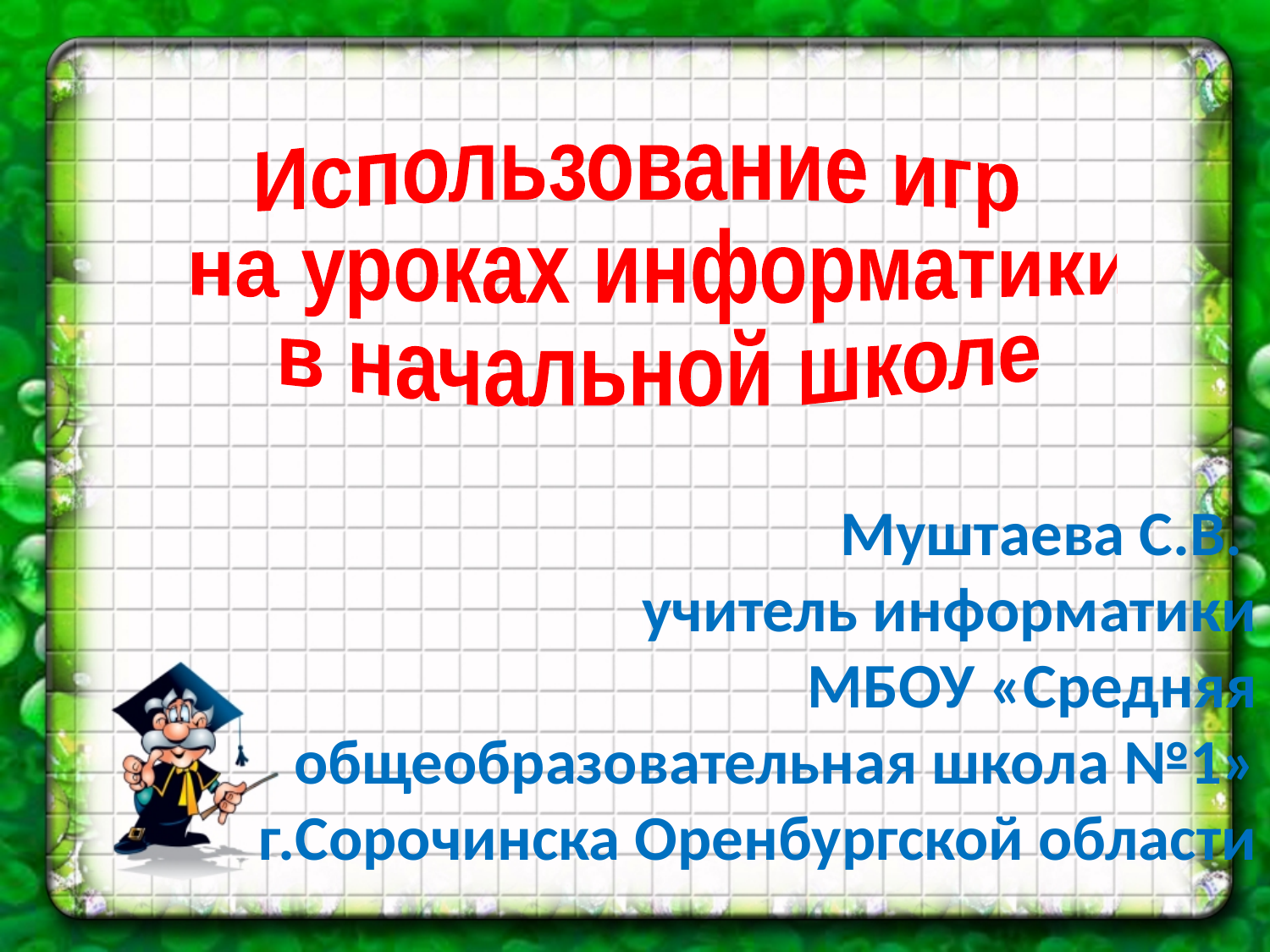

Использование игр
 на уроках информатики
 в начальной школе
Муштаева С.В.
учитель информатики
МБОУ «Средняя общеобразовательная школа №1» г.Сорочинска Оренбургской области